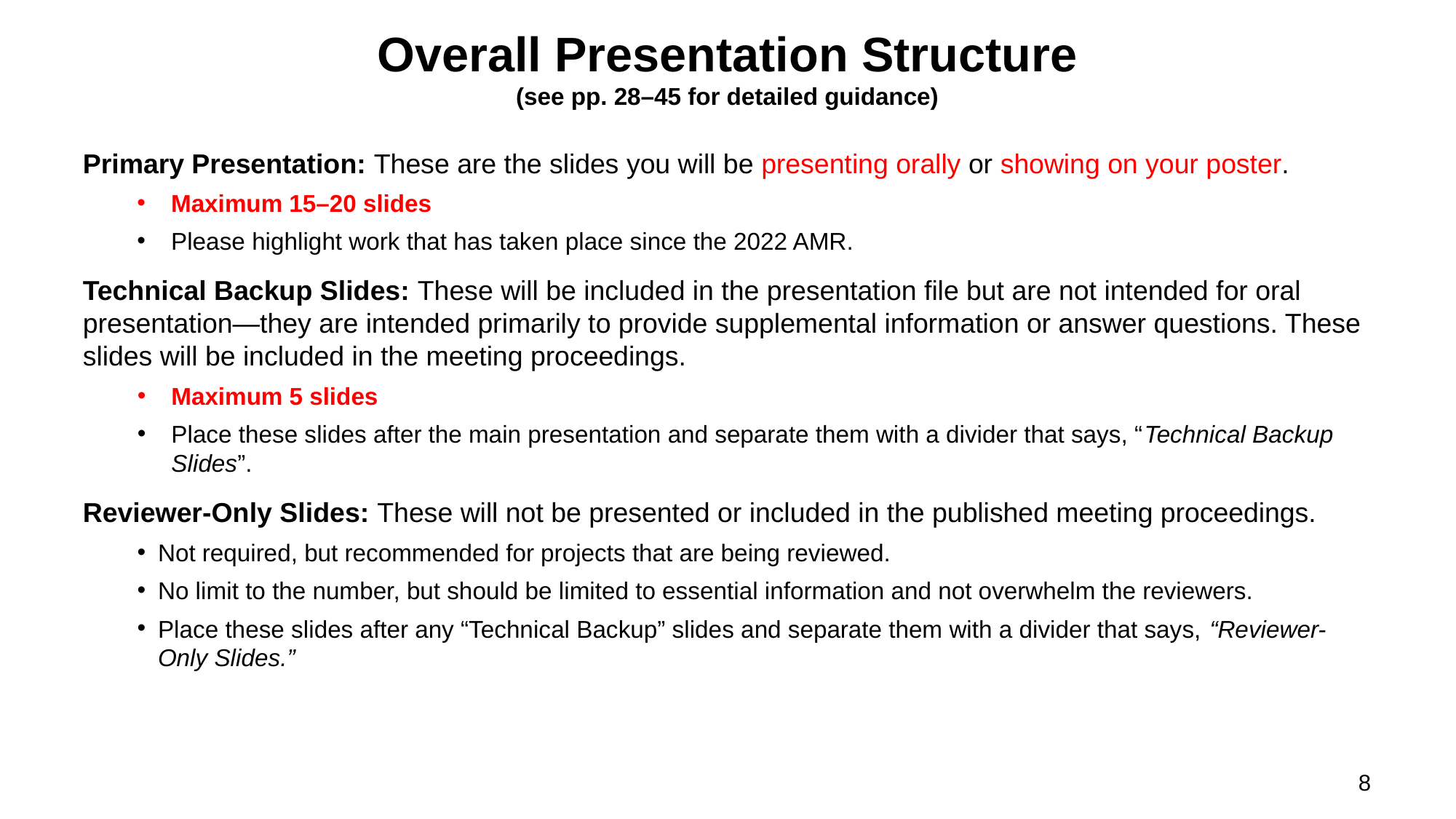

# Overall Presentation Structure (see pp. 28–45 for detailed guidance)
Primary Presentation: These are the slides you will be presenting orally or showing on your poster.
Maximum 15–20 slides
Please highlight work that has taken place since the 2022 AMR.
Technical Backup Slides: These will be included in the presentation file but are not intended for oral presentation—they are intended primarily to provide supplemental information or answer questions. These slides will be included in the meeting proceedings.
Maximum 5 slides
Place these slides after the main presentation and separate them with a divider that says, “Technical Backup Slides”.
Reviewer-Only Slides: These will not be presented or included in the published meeting proceedings.
Not required, but recommended for projects that are being reviewed.
No limit to the number, but should be limited to essential information and not overwhelm the reviewers.
Place these slides after any “Technical Backup” slides and separate them with a divider that says, “Reviewer-Only Slides.”

8